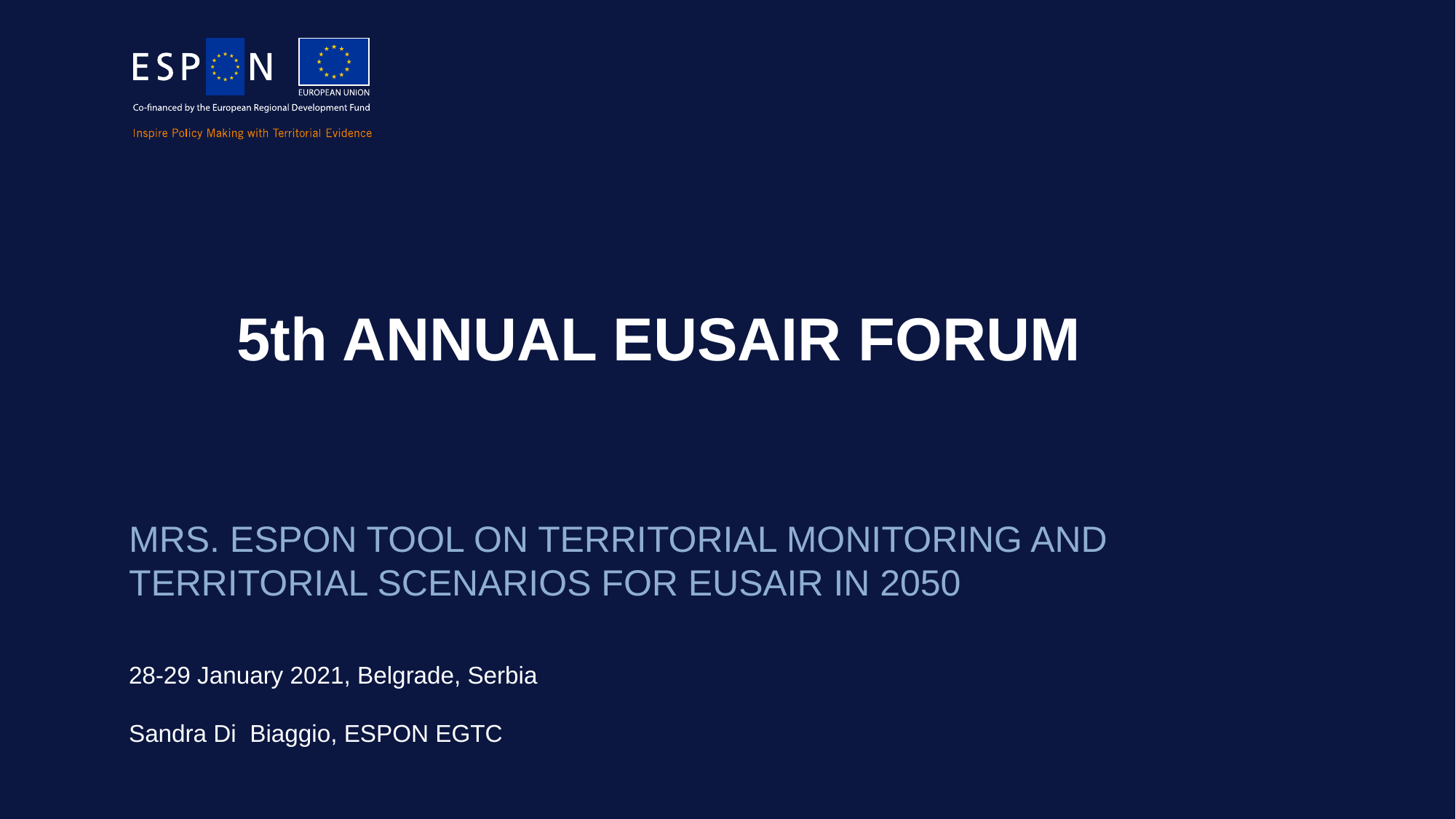

# 5th ANNUAL EUSAIR FORUM
MRS. ESPON TOOL ON TERRITORIAL MONITORING AND TERRITORIAL SCENARIOS FOR EUSAIR IN 2050
28-29 January 2021, Belgrade, Serbia

Sandra Di  Biaggio, ESPON EGTC